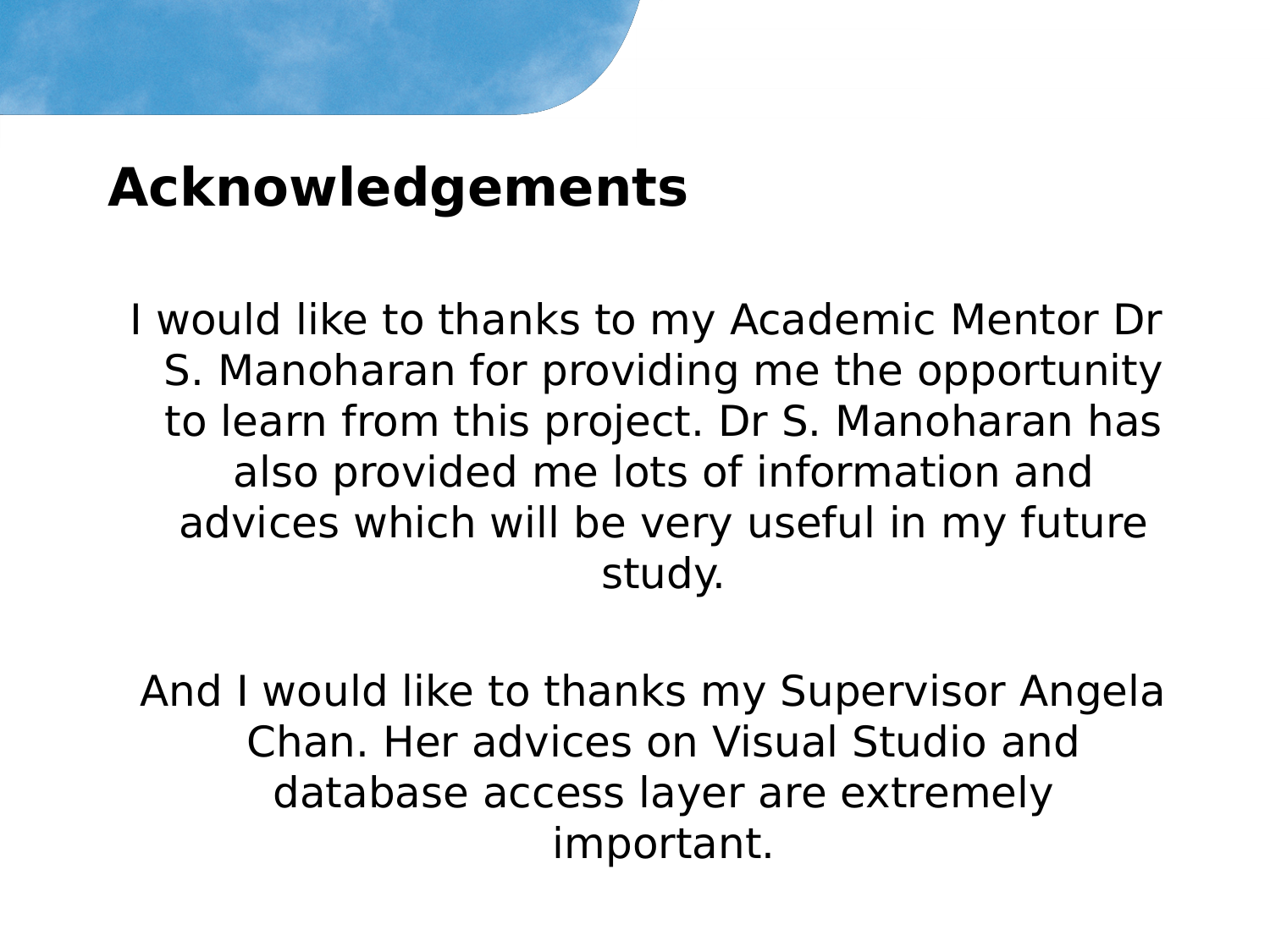

# Acknowledgements
 I would like to thanks to my Academic Mentor Dr S. Manoharan for providing me the opportunity to learn from this project. Dr S. Manoharan has also provided me lots of information and advices which will be very useful in my future study.

  And I would like to thanks my Supervisor Angela Chan. Her advices on Visual Studio and database access layer are extremely important.